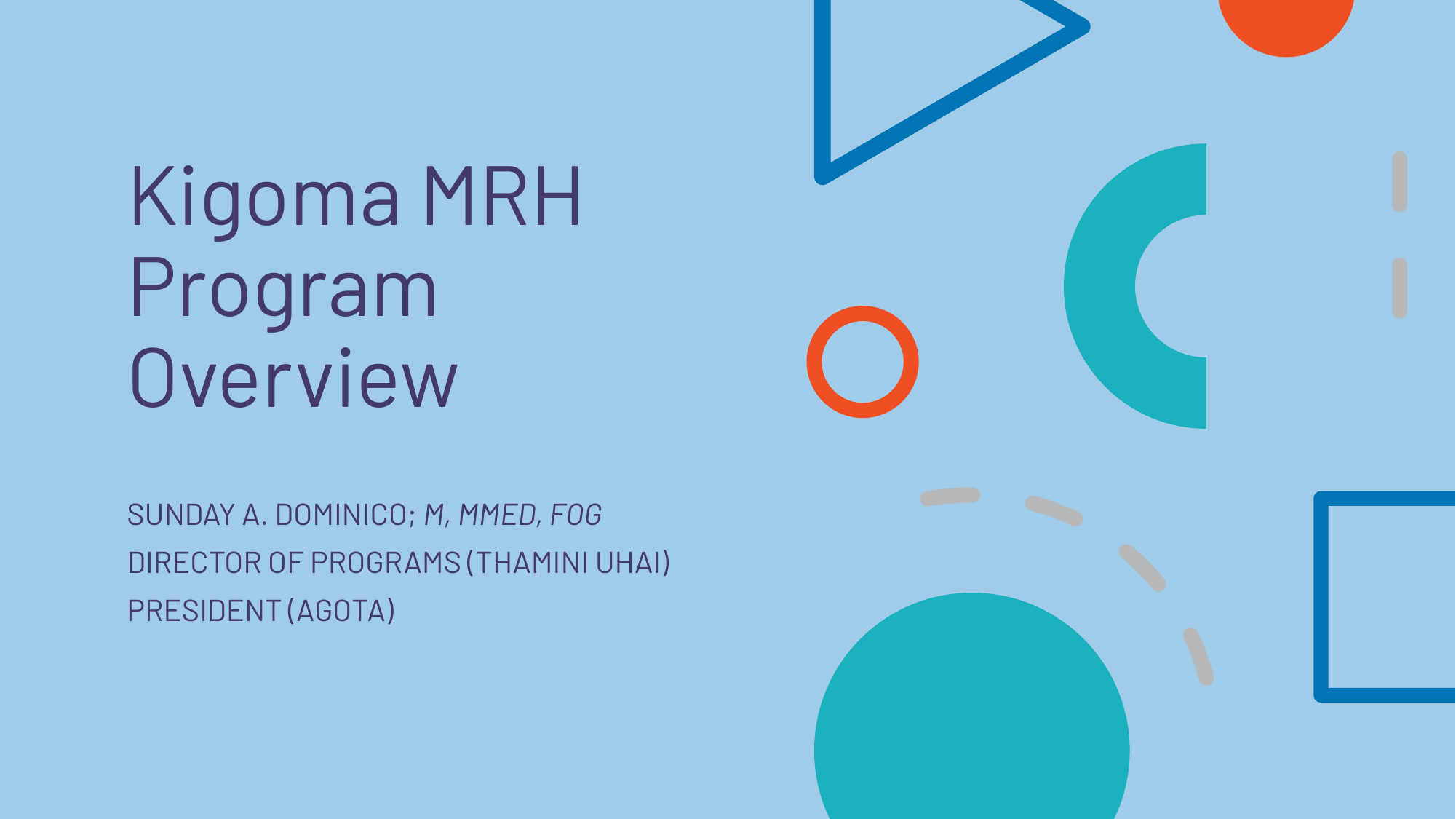

# Kigoma MRH Program Overview

SUNDAY A. DOMINICO; M, MMED, FOG
DIRECTOR OF PROGRAMS (THAMINI UHAI)
PRESIDENT (AGOTA)